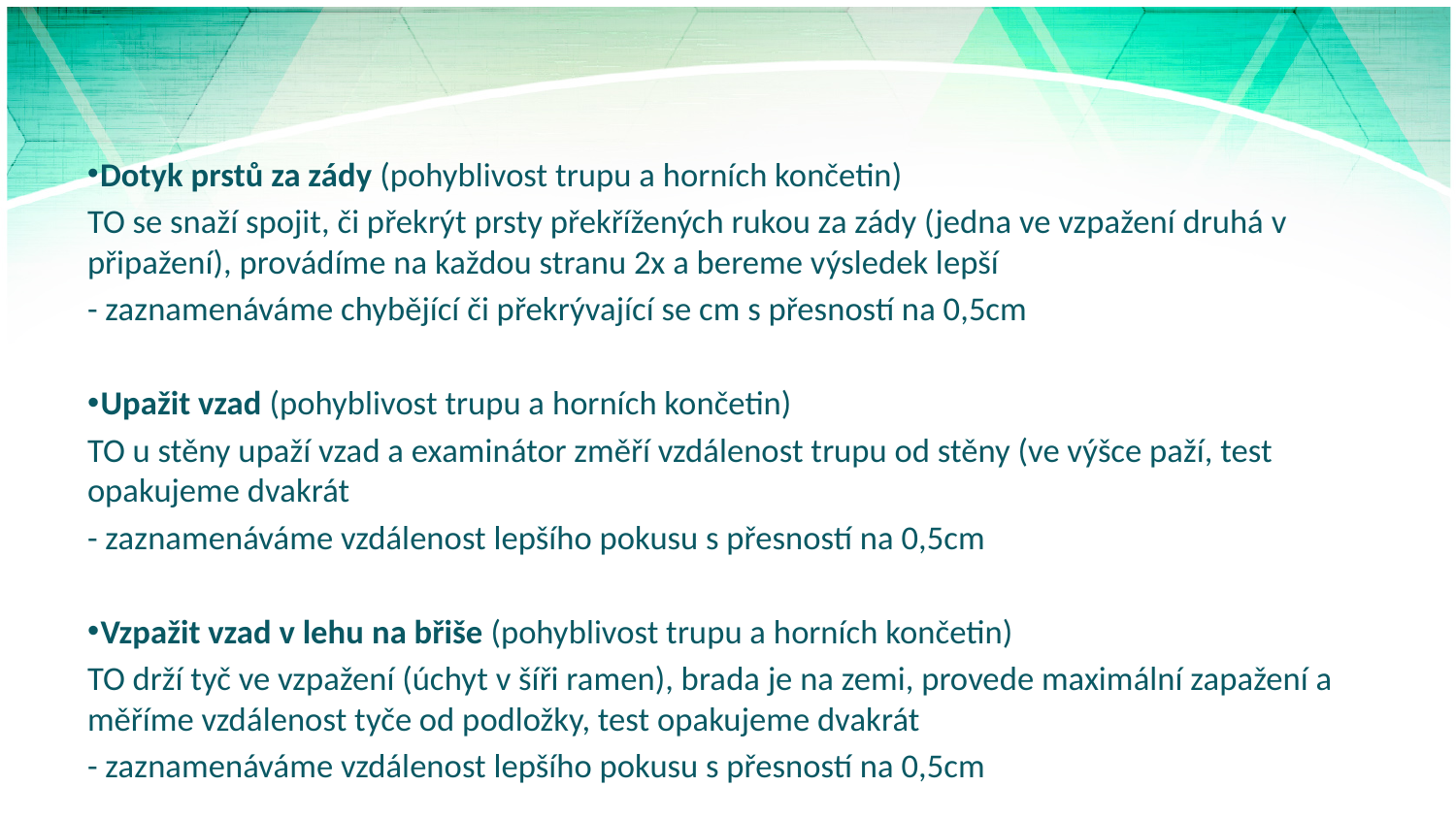

Dotyk prstů za zády (pohyblivost trupu a horních končetin)
TO se snaží spojit, či překrýt prsty překřížených rukou za zády (jedna ve vzpažení druhá v připažení), provádíme na každou stranu 2x a bereme výsledek lepší
- zaznamenáváme chybějící či překrývající se cm s přesností na 0,5cm

 Upažit vzad (pohyblivost trupu a horních končetin)
TO u stěny upaží vzad a examinátor změří vzdálenost trupu od stěny (ve výšce paží, test opakujeme dvakrát
- zaznamenáváme vzdálenost lepšího pokusu s přesností na 0,5cm

 Vzpažit vzad v lehu na břiše (pohyblivost trupu a horních končetin)
TO drží tyč ve vzpažení (úchyt v šíři ramen), brada je na zemi, provede maximální zapažení a měříme vzdálenost tyče od podložky, test opakujeme dvakrát
- zaznamenáváme vzdálenost lepšího pokusu s přesností na 0,5cm